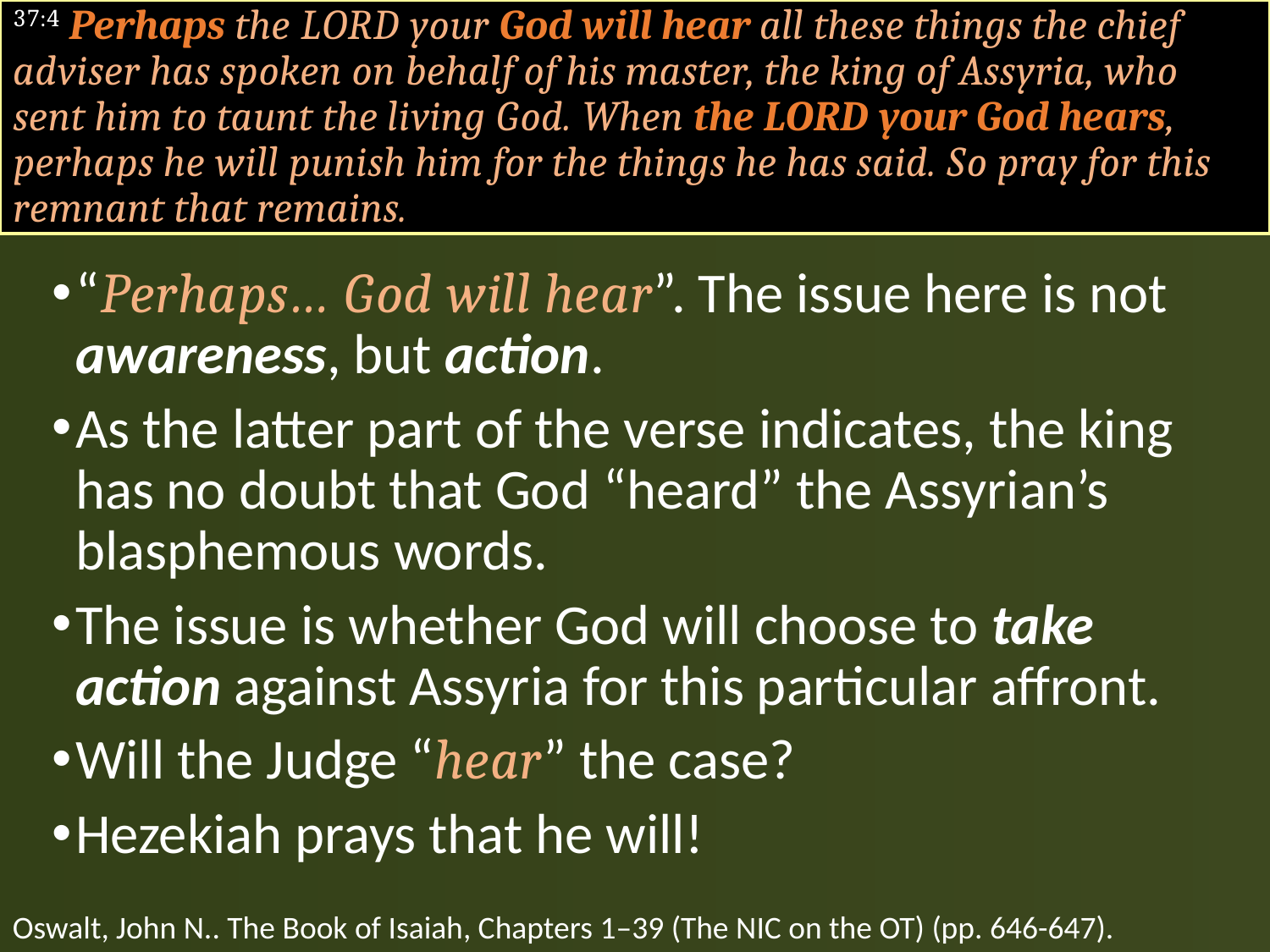

#
37:4 Perhaps the LORD your God will hear all these things the chief adviser has spoken on behalf of his master, the king of Assyria, who sent him to taunt the living God. When the LORD your God hears, perhaps he will punish him for the things he has said. So pray for this remnant that remains.
“Perhaps… God will hear”. The issue here is not awareness, but action.
As the latter part of the verse indicates, the king has no doubt that God “heard” the Assyrian’s blasphemous words.
The issue is whether God will choose to take action against Assyria for this particular affront.
Will the Judge “hear” the case?
Hezekiah prays that he will!
Oswalt, John N.. The Book of Isaiah, Chapters 1–39 (The NIC on the OT) (pp. 646-647).